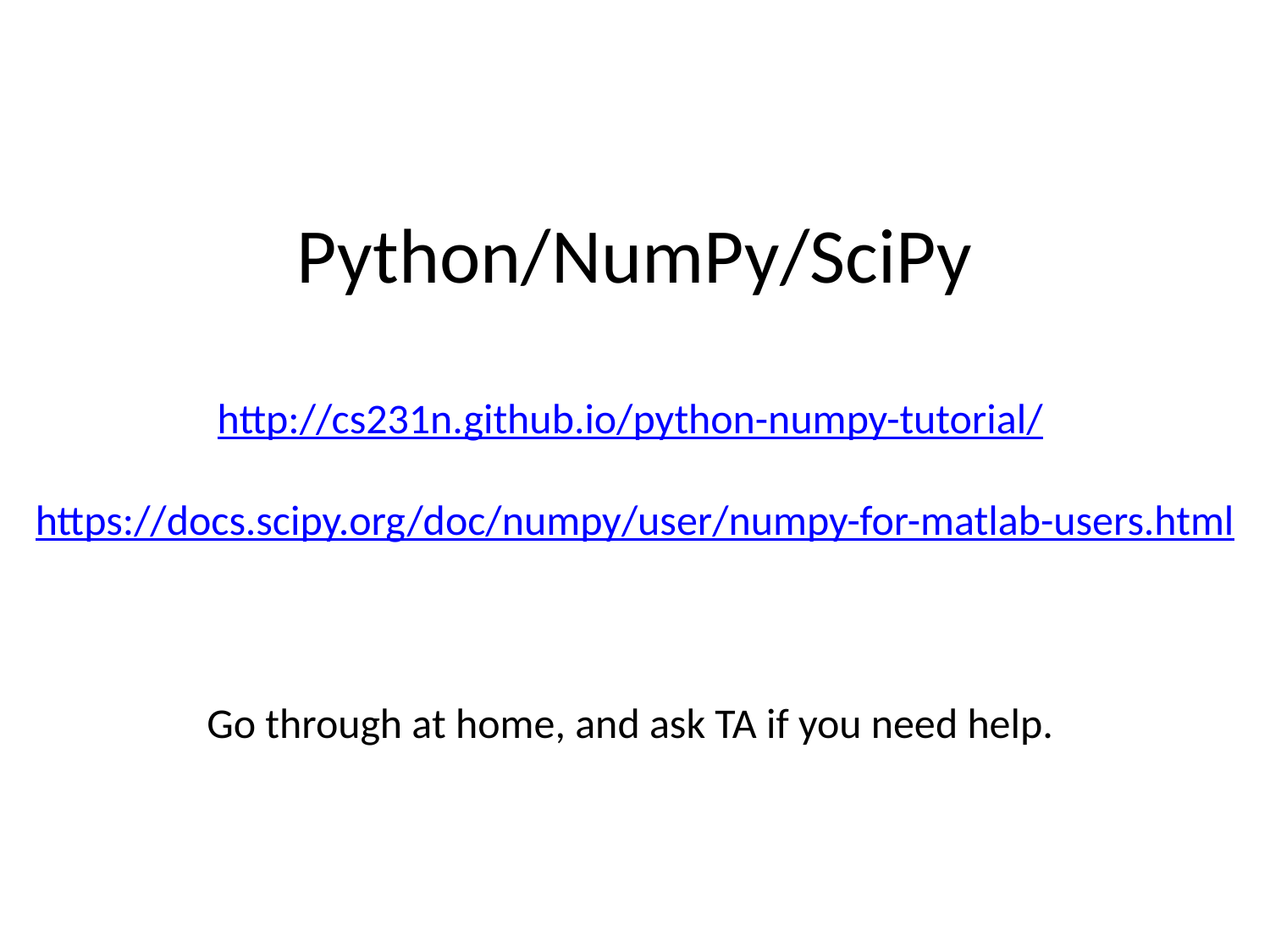

# Python/NumPy/SciPy http://cs231n.github.io/python-numpy-tutorial/ https://docs.scipy.org/doc/numpy/user/numpy-for-matlab-users.html Go through at home, and ask TA if you need help.